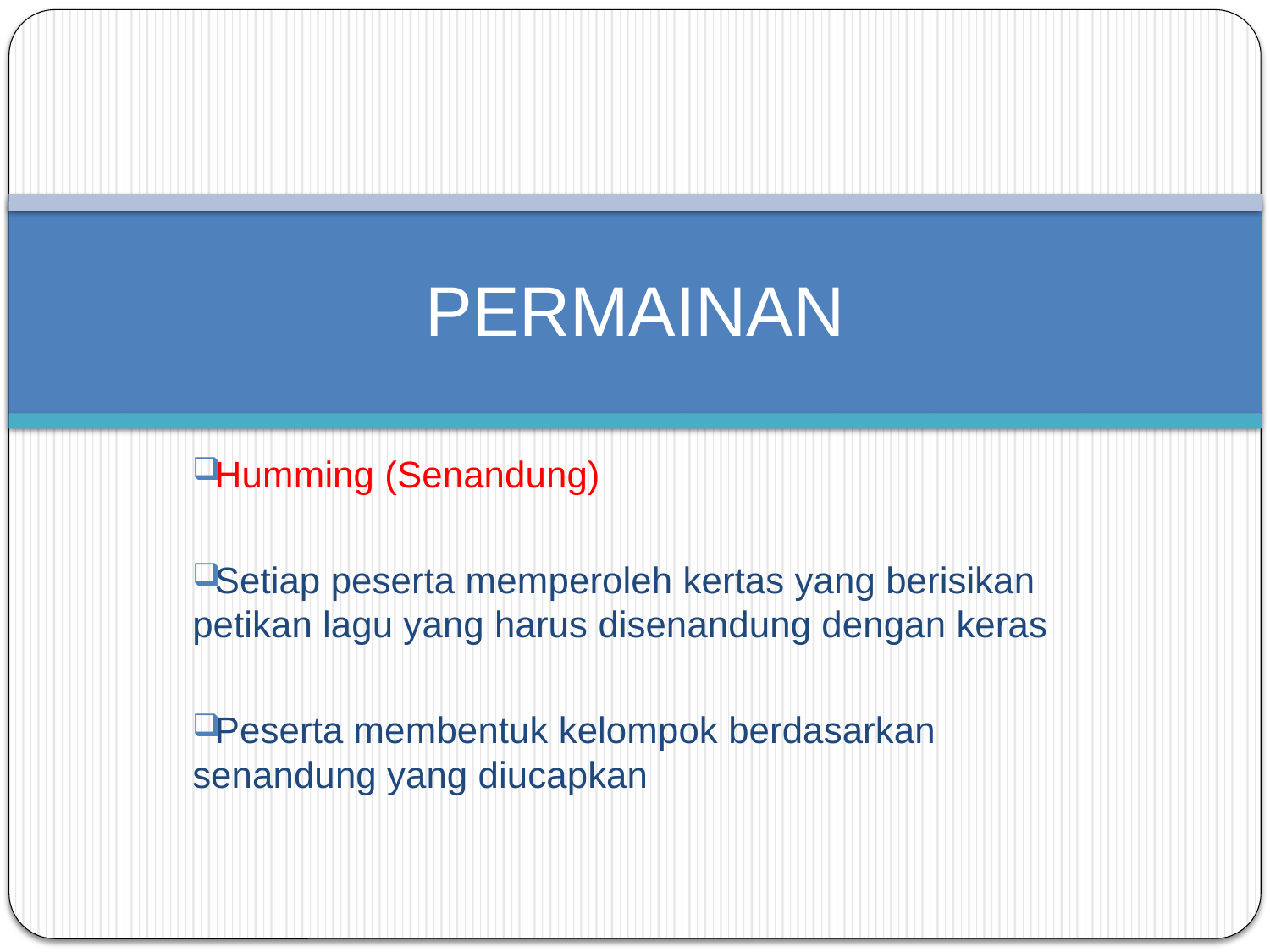

# PERMAINAN
Humming (Senandung)

Setiap peserta memperoleh kertas yang berisikan  petikan lagu yang harus disenandung dengan keras

Peserta membentuk kelompok berdasarkan senandung yang diucapkan